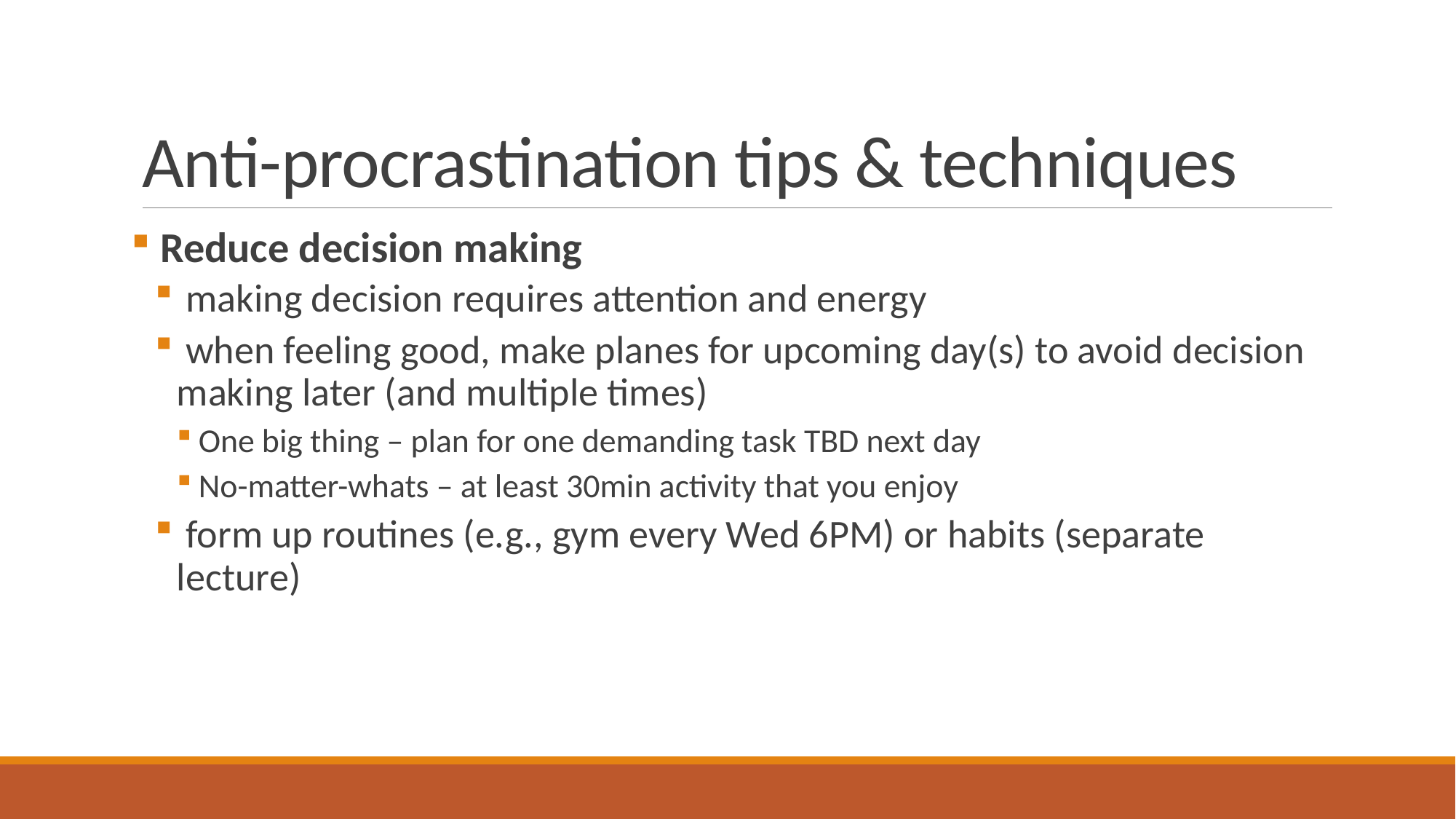

# Anti-procrastination tips & techniques
 Reduce decision making
 making decision requires attention and energy
 when feeling good, make planes for upcoming day(s) to avoid decision making later (and multiple times)
One big thing – plan for one demanding task TBD next day
No-matter-whats – at least 30min activity that you enjoy
 form up routines (e.g., gym every Wed 6PM) or habits (separate lecture)